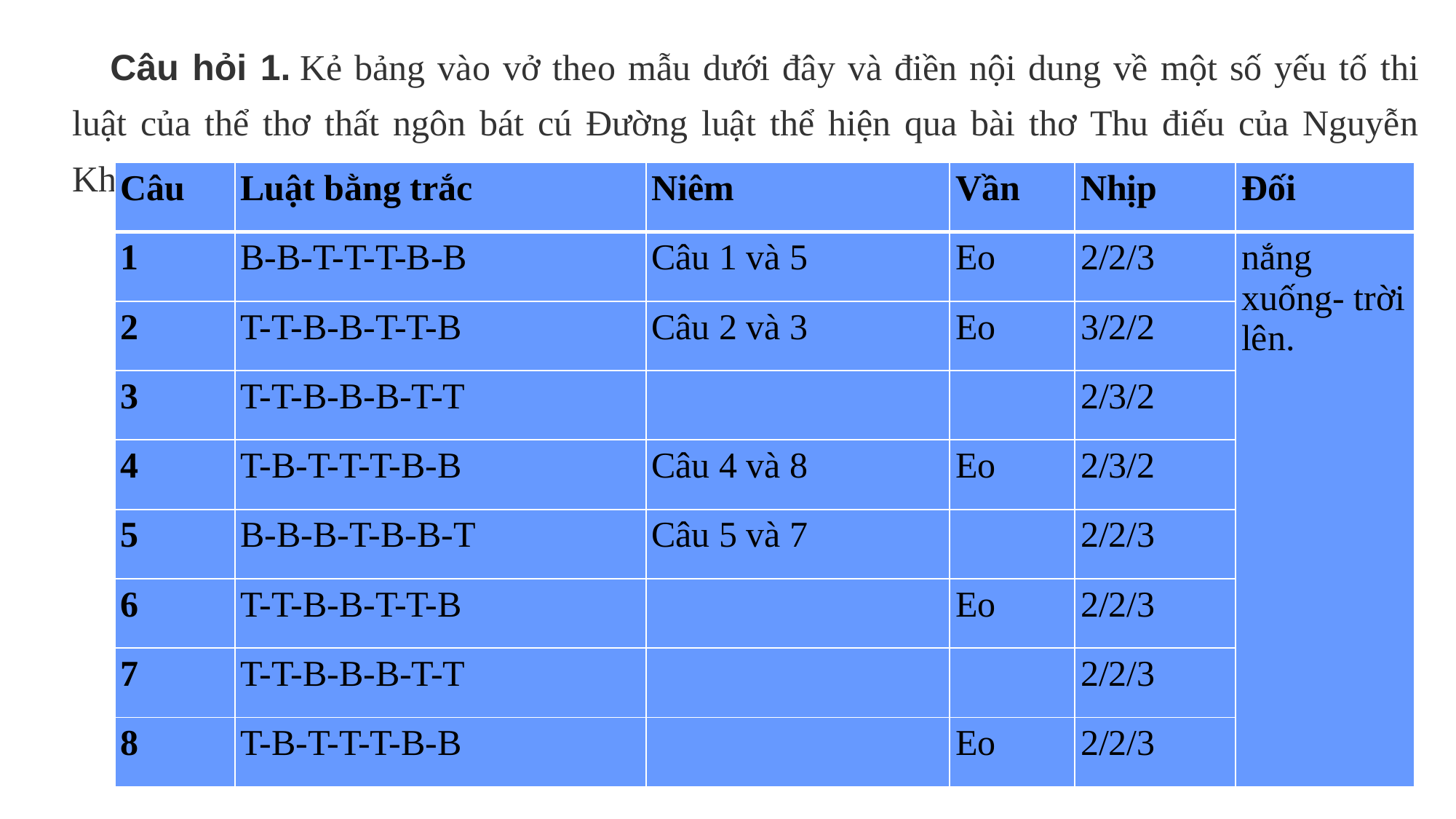

Câu hỏi 1. Kẻ bảng vào vở theo mẫu dưới đây và điền nội dung về một số yếu tố thi luật của thể thơ thất ngôn bát cú Đường luật thể hiện qua bài thơ Thu điếu của Nguyễn Khuyến:.
| Câu | Luật bằng trắc | Niêm | Vần | Nhịp | Đối |
| --- | --- | --- | --- | --- | --- |
| 1 | B-B-T-T-T-B-B | Câu 1 và 5 | Eo | 2/2/3 | nắng xuống- trời lên. |
| 2 | T-T-B-B-T-T-B | Câu 2 và 3 | Eo | 3/2/2 |  |
| 3 | T-T-B-B-B-T-T |  |  | 2/3/2 |  |
| 4 | T-B-T-T-T-B-B | Câu 4 và 8 | Eo | 2/3/2 |  |
| 5 | B-B-B-T-B-B-T | Câu 5 và 7 |  | 2/2/3 |  |
| 6 | T-T-B-B-T-T-B |  | Eo | 2/2/3 |  |
| 7 | T-T-B-B-B-T-T |  |  | 2/2/3 |  |
| 8 | T-B-T-T-T-B-B |  | Eo | 2/2/3 |  |